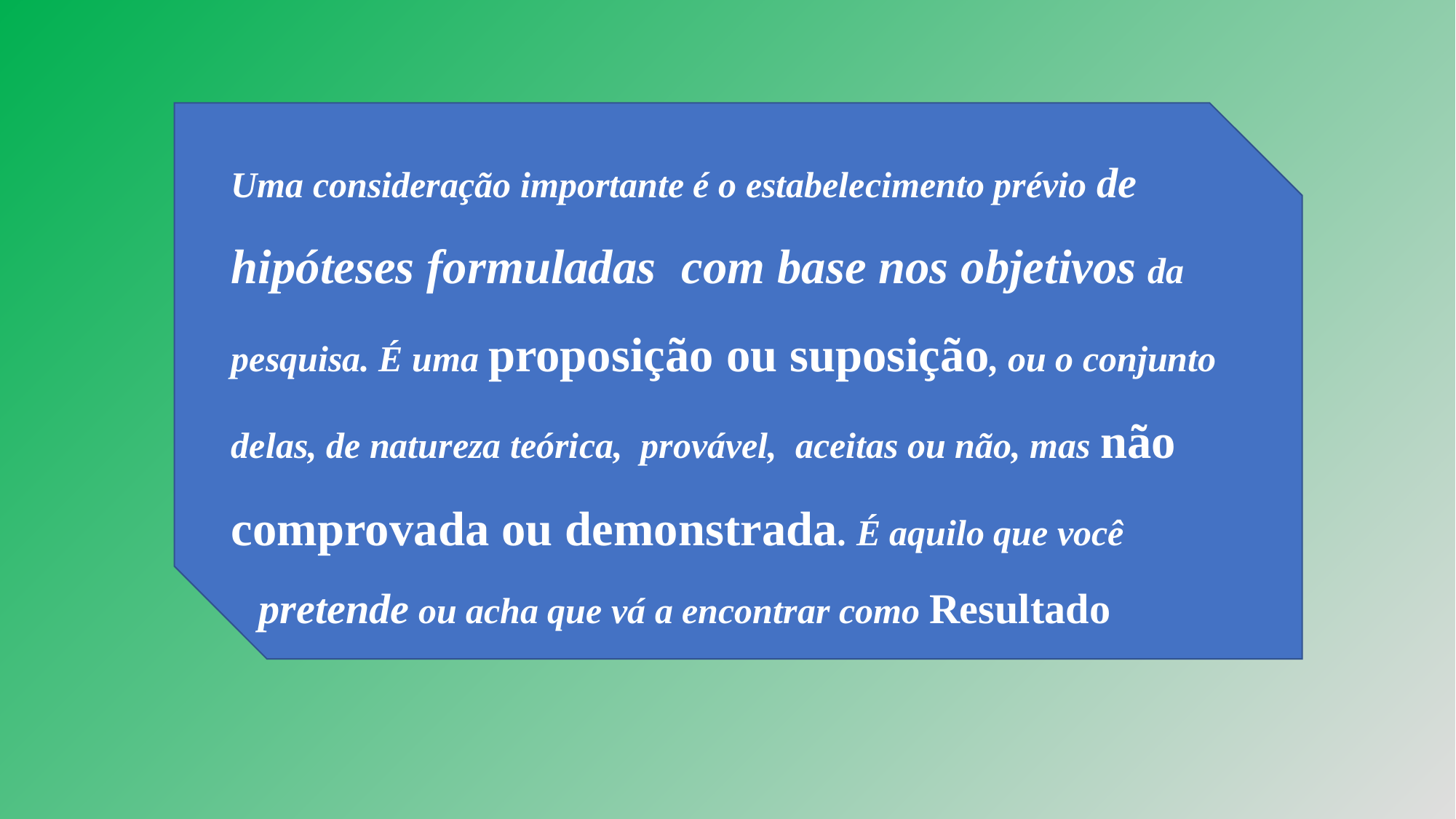

Uma consideração importante é o estabelecimento prévio de hipóteses formuladas  com base nos objetivos da pesquisa. É uma proposição ou suposição, ou o conjunto delas, de natureza teórica,  provável,  aceitas ou não, mas não comprovada ou demonstrada. É aquilo que você
   pretende ou acha que vá a encontrar como Resultado